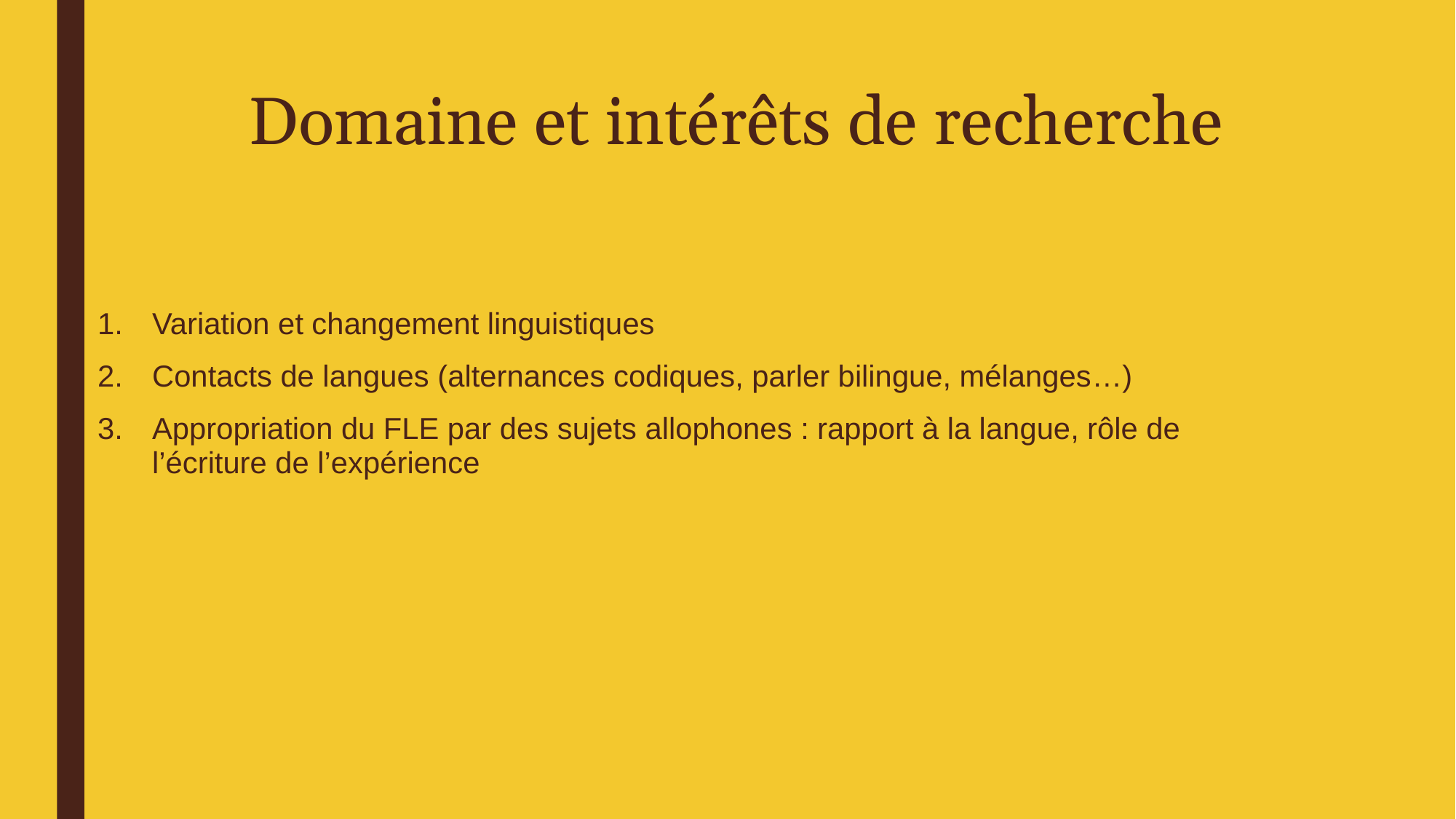

# Domaine et intérêts de recherche

Variation et changement linguistiques
Contacts de langues (alternances codiques, parler bilingue, mélanges…)
Appropriation du FLE par des sujets allophones : rapport à la langue, rôle de l’écriture de l’expérience